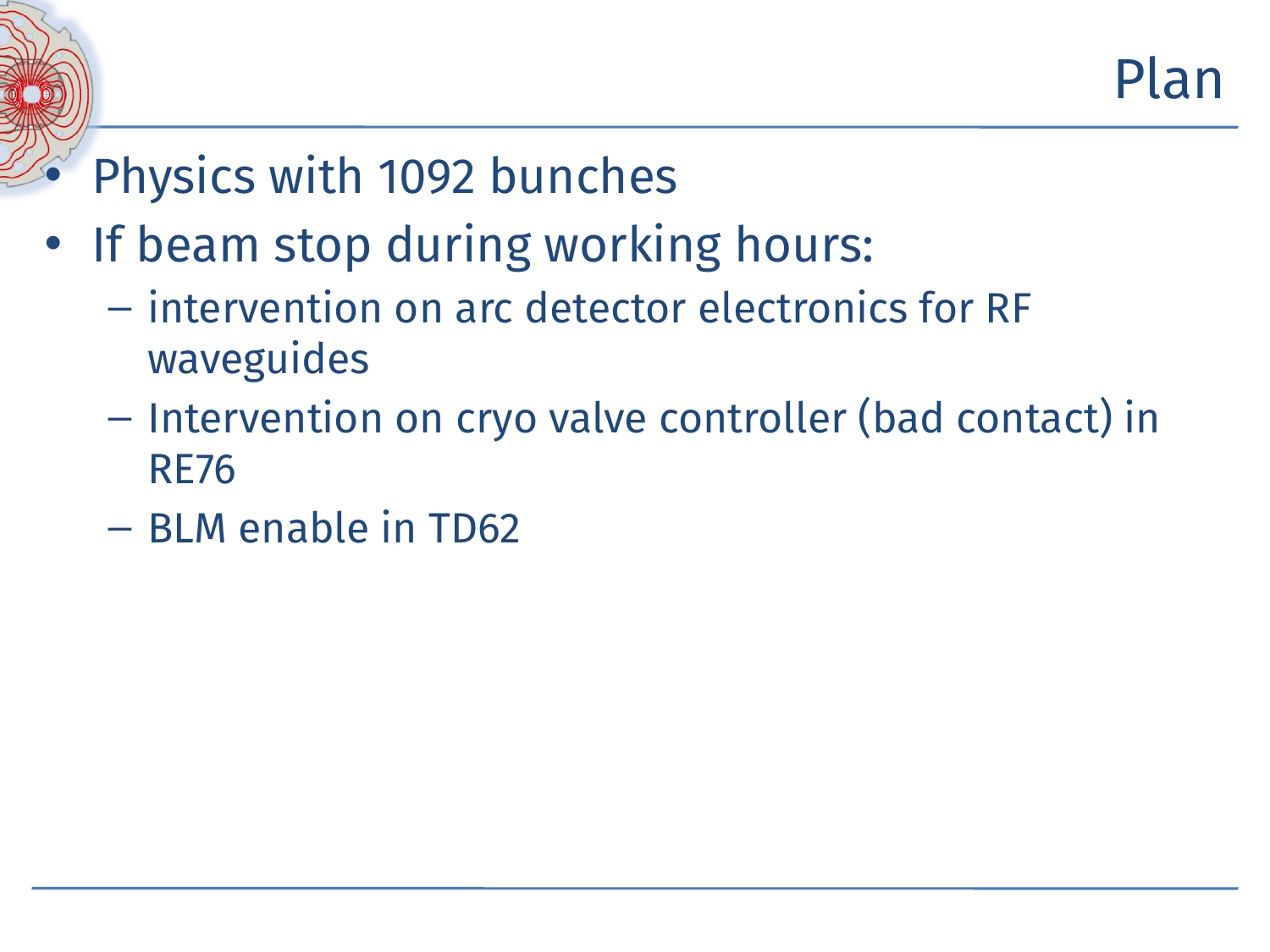

# Plan
Physics with 1092 bunches
If beam stop during working hours:
intervention on arc detector electronics for RF waveguides
Intervention on cryo valve controller (bad contact) in RE76
BLM enable in TD62